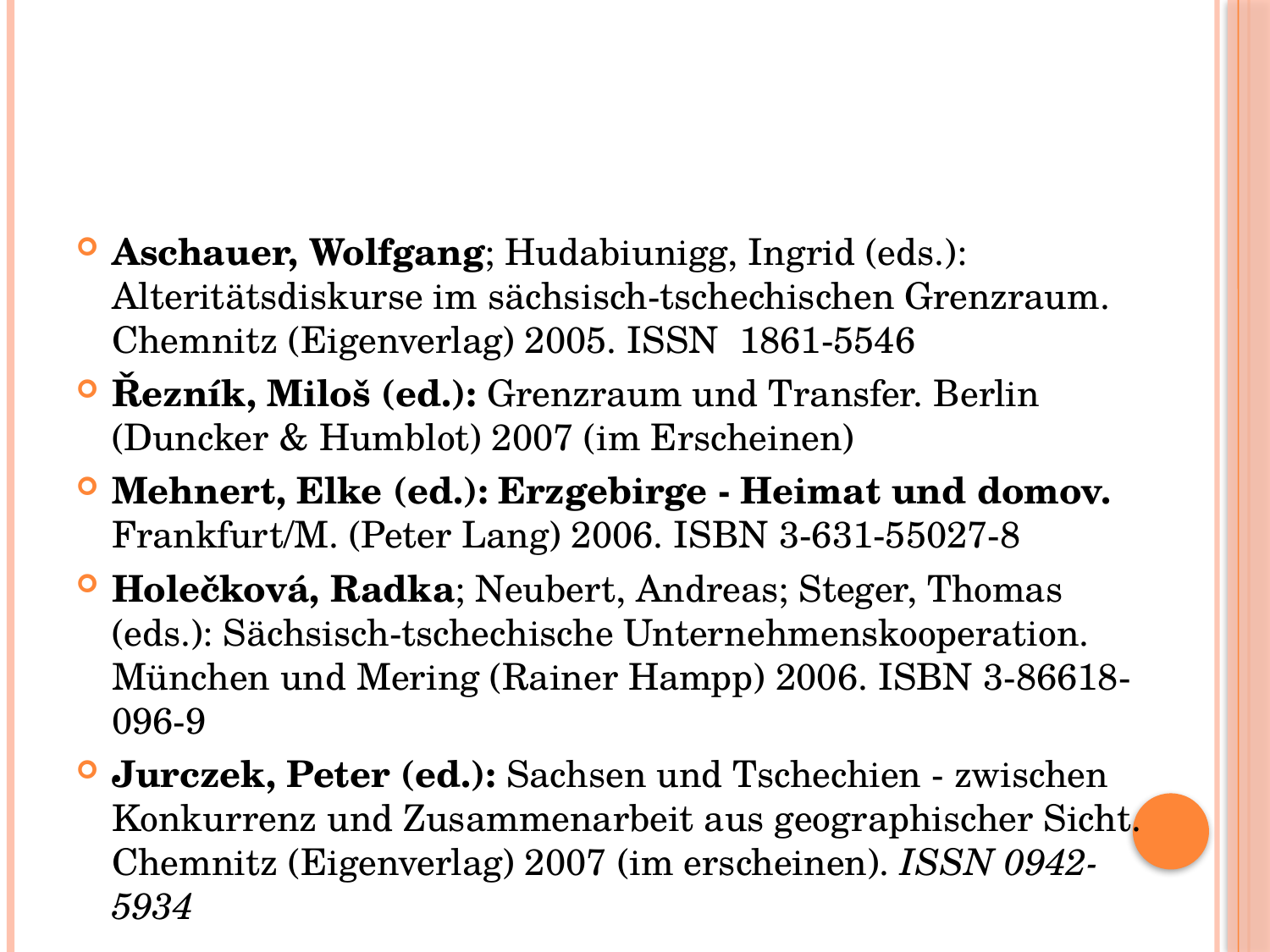

#
Aschauer, Wolfgang; Hudabiunigg, Ingrid (eds.): Alteritätsdiskurse im sächsisch-tschechischen Grenzraum. Chemnitz (Eigenverlag) 2005. ISSN  1861-5546
Řezník, Miloš (ed.): Grenzraum und Transfer. Berlin (Duncker & Humblot) 2007 (im Erscheinen)
Mehnert, Elke (ed.): Erzgebirge - Heimat und domov. Frankfurt/M. (Peter Lang) 2006. ISBN 3-631-55027-8
Holečková, Radka; Neubert, Andreas; Steger, Thomas (eds.): Sächsisch-tschechische Unternehmenskooperation. München und Mering (Rainer Hampp) 2006. ISBN 3-86618-096-9
Jurczek, Peter (ed.): Sachsen und Tschechien - zwischen Konkurrenz und Zusammenarbeit aus geographischer Sicht. Chemnitz (Eigenverlag) 2007 (im erscheinen). ISSN 0942-5934